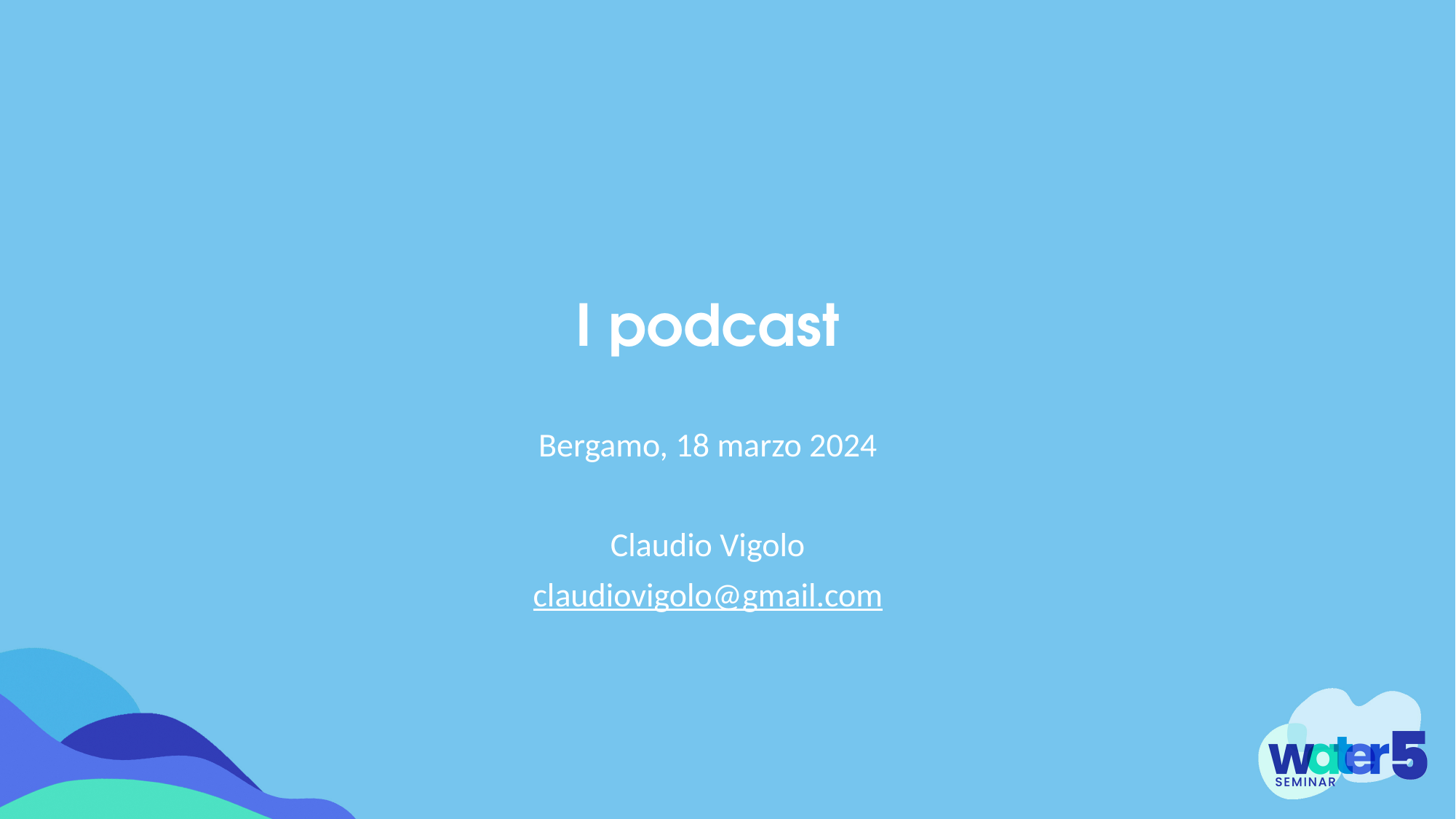

I podcast
Bergamo, 18 marzo 2024

Claudio Vigolo
claudiovigolo@gmail.com